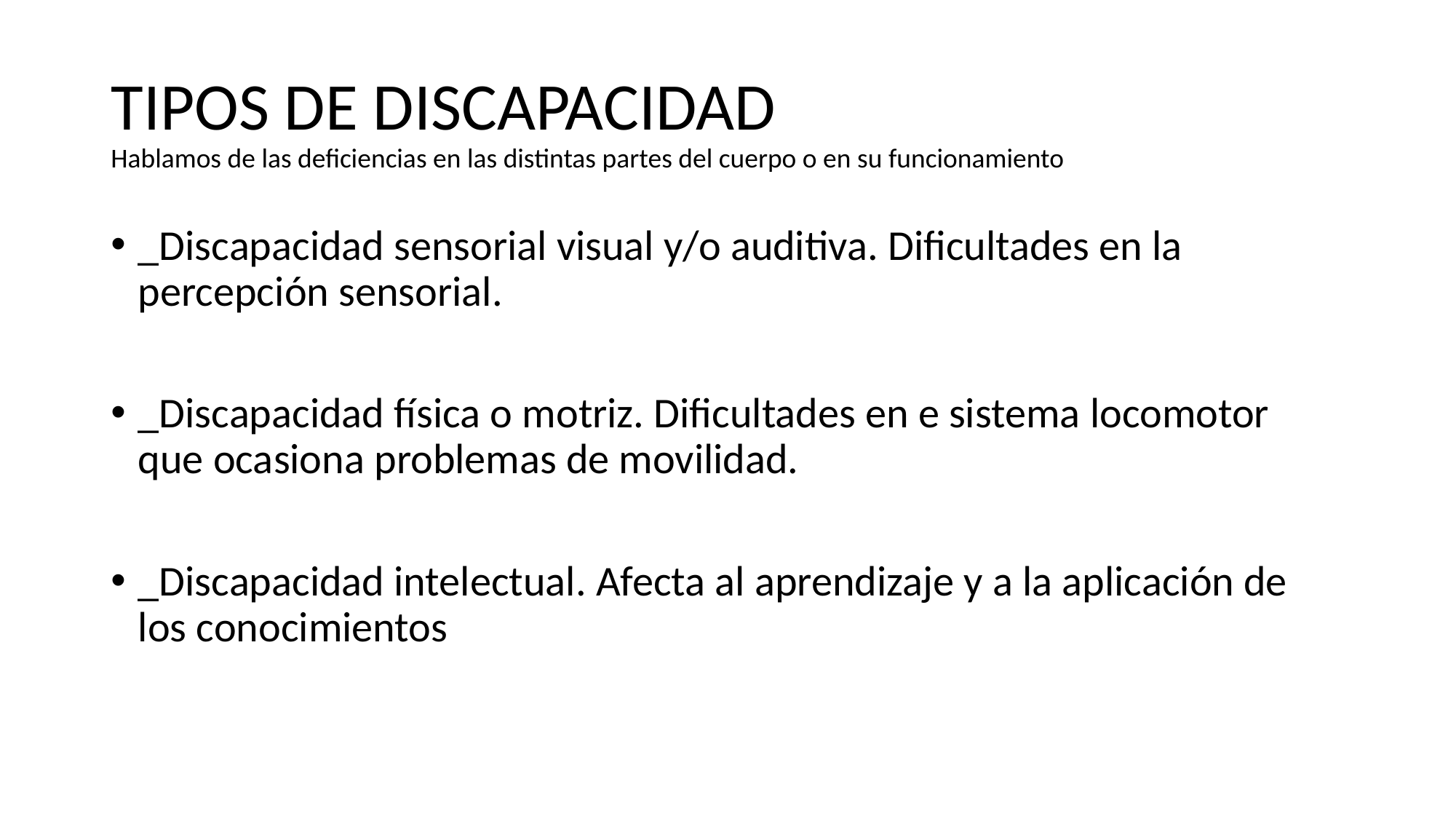

# TIPOS DE DISCAPACIDAD Hablamos de las deficiencias en las distintas partes del cuerpo o en su funcionamiento
_Discapacidad sensorial visual y/o auditiva. Dificultades en la percepción sensorial.

_Discapacidad física o motriz. Dificultades en e sistema locomotor que ocasiona problemas de movilidad.

_Discapacidad intelectual. Afecta al aprendizaje y a la aplicación de los conocimientos